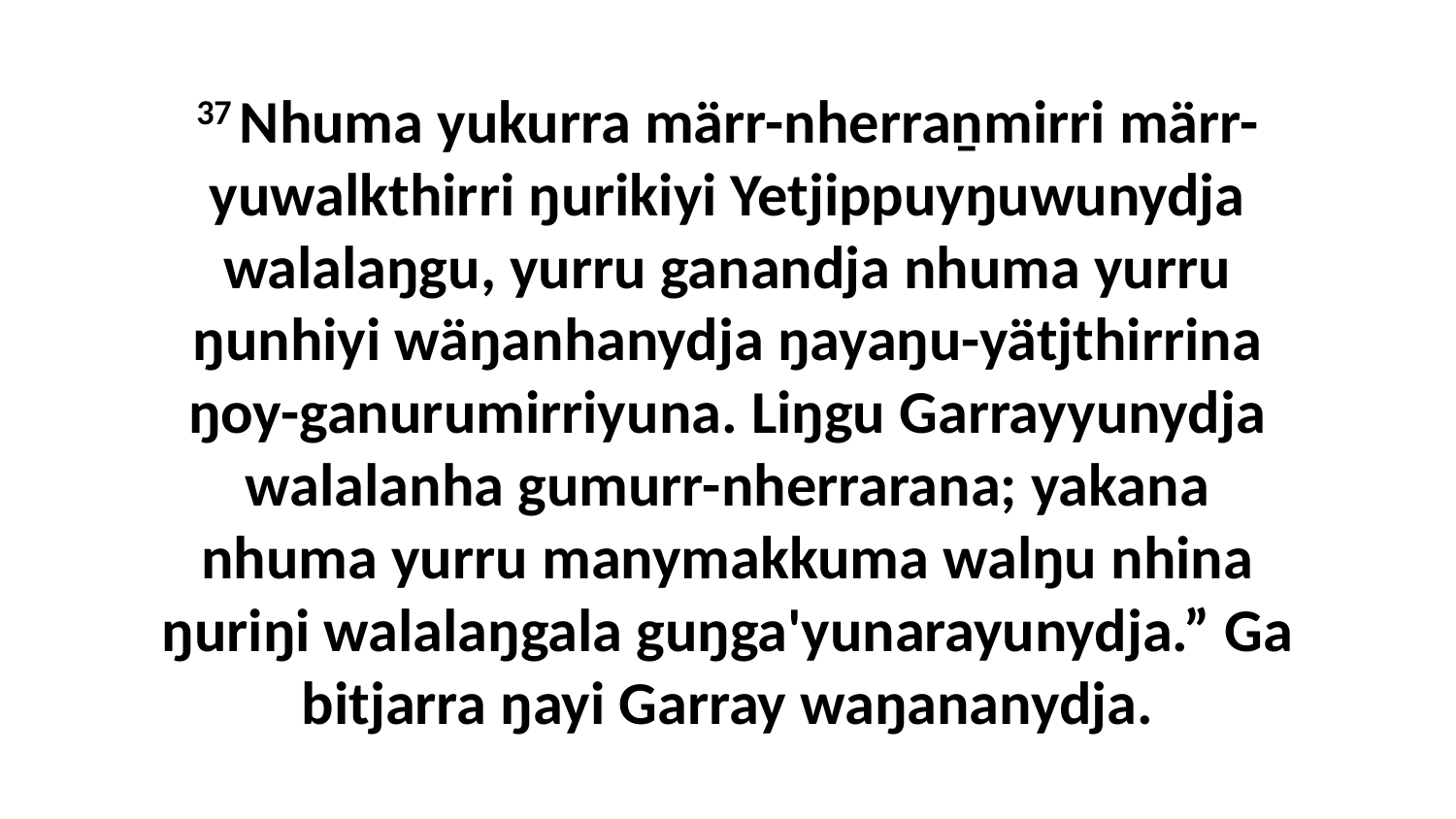

37 Nhuma yukurra märr-nherraṉmirri märr-yuwalkthirri ŋurikiyi Yetjippuyŋuwunydja walalaŋgu, yurru ganandja nhuma yurru ŋunhiyi wäŋanhanydja ŋayaŋu-yätjthirrina ŋoy-ganurumirriyuna. Liŋgu Garrayyunydja walalanha gumurr-nherrarana; yakana nhuma yurru manymakkuma walŋu nhina ŋuriŋi walalaŋgala guŋga'yunarayunydja.” Ga bitjarra ŋayi Garray waŋananydja.